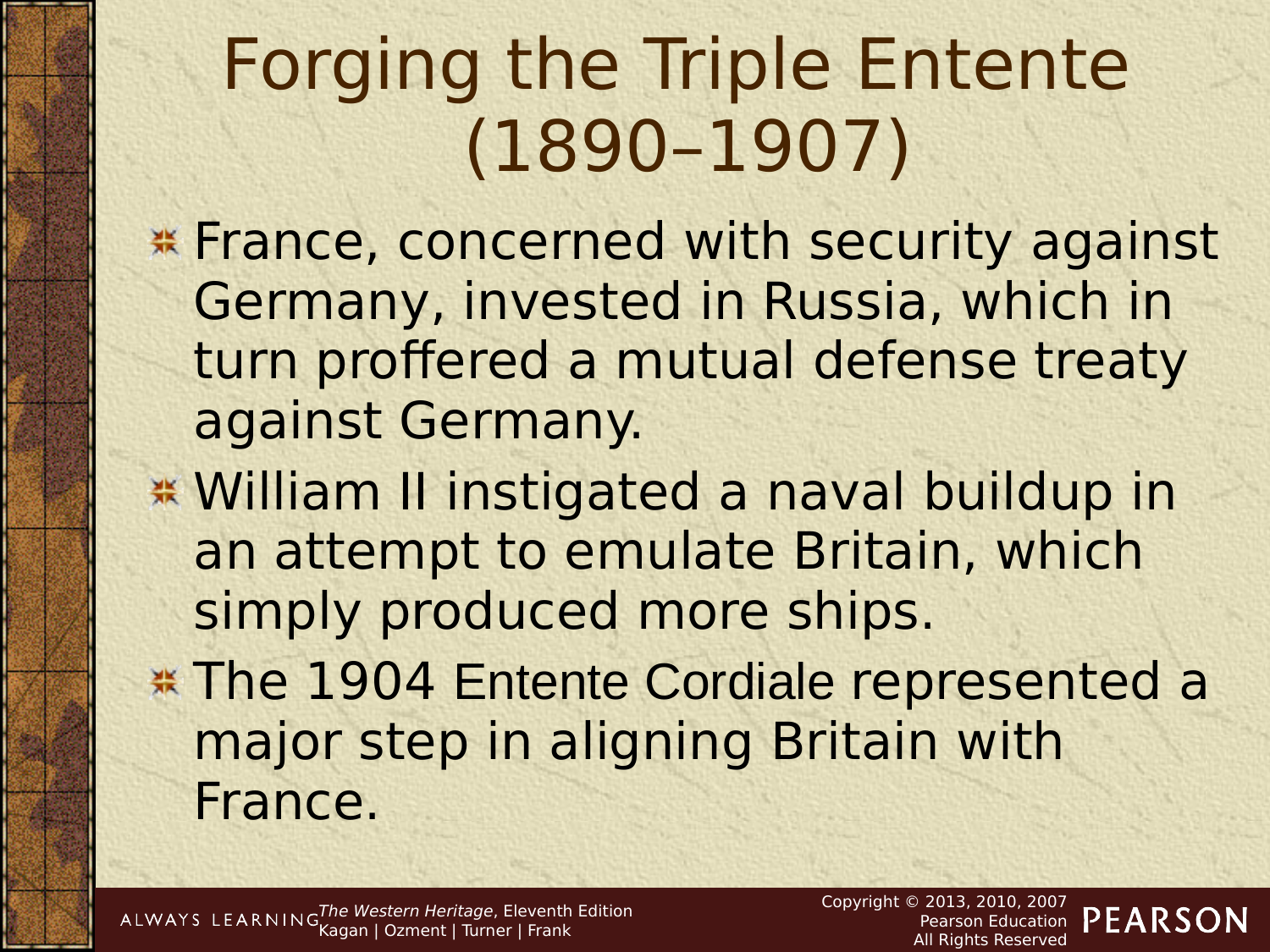

Forging the Triple Entente
(1890–1907)
France, concerned with security against Germany, invested in Russia, which in turn proffered a mutual defense treaty against Germany.
William II instigated a naval buildup in an attempt to emulate Britain, which simply produced more ships.
The 1904 Entente Cordiale represented a major step in aligning Britain with France.